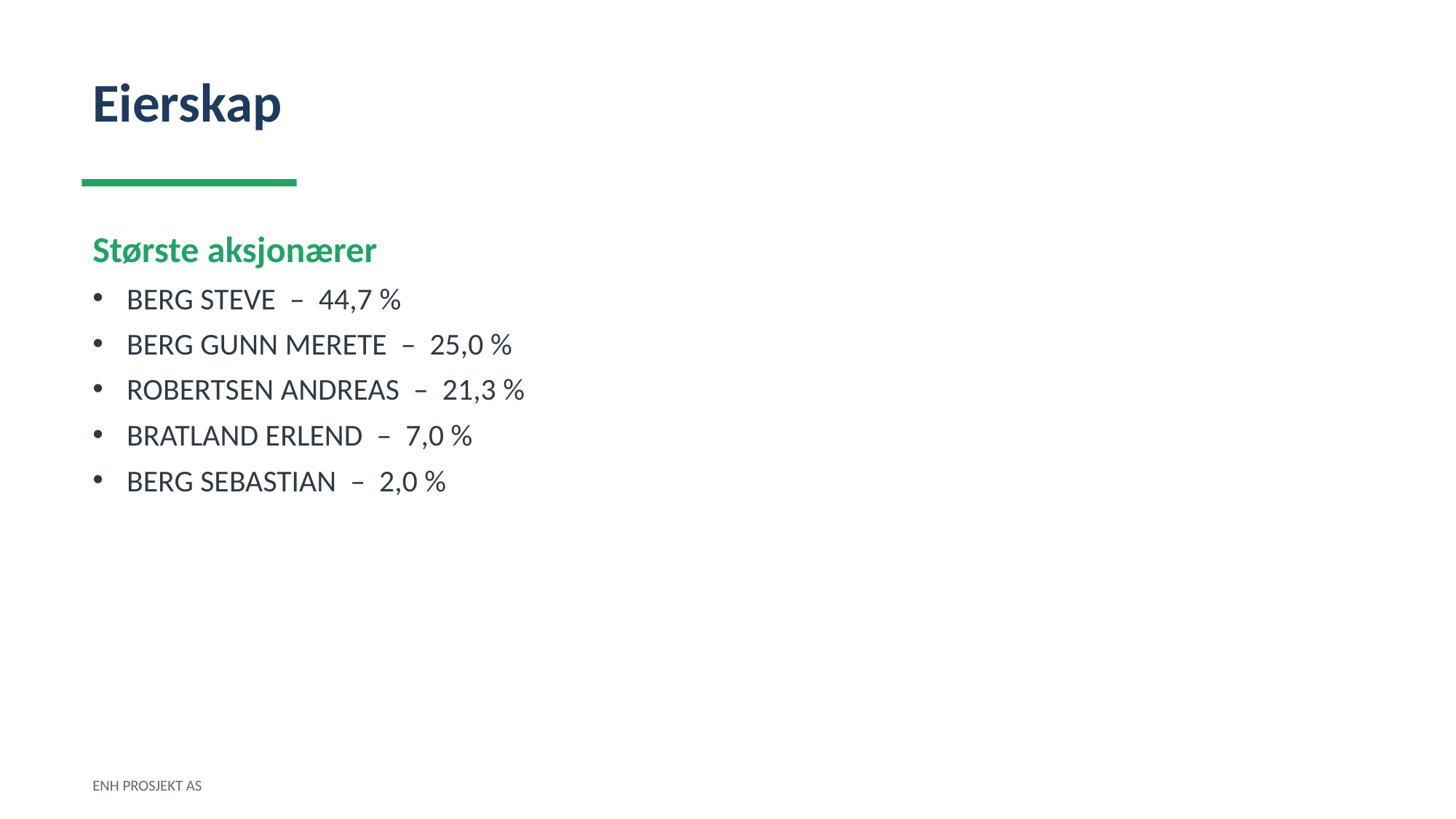

Eierskap

Største aksjonærer
BERG STEVE  –  44,7 %
BERG GUNN MERETE  –  25,0 %
ROBERTSEN ANDREAS  –  21,3 %
BRATLAND ERLEND  –  7,0 %
BERG SEBASTIAN  –  2,0 %
ENH PROSJEKT AS